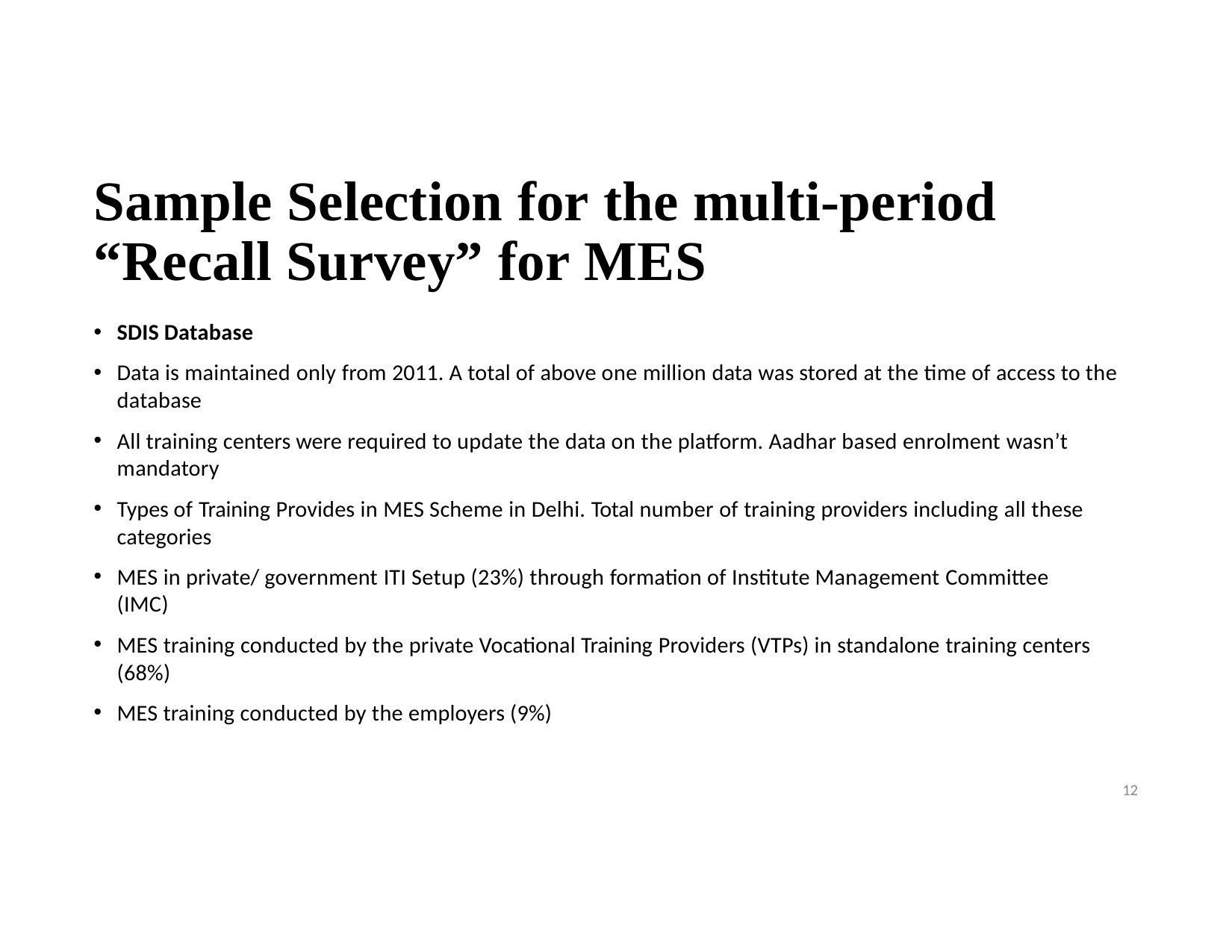

# Sample Selection for the multi-period  “Recall Survey” for MES
SDIS Database
Data is maintained only from 2011. A total of above one million data was stored at the time of access to the  database
All training centers were required to update the data on the platform. Aadhar based enrolment wasn’t  mandatory
Types of Training Provides in MES Scheme in Delhi. Total number of training providers including all these  categories
MES in private/ government ITI Setup (23%) through formation of Institute Management Committee (IMC)
MES training conducted by the private Vocational Training Providers (VTPs) in standalone training centers  (68%)
MES training conducted by the employers (9%)
12